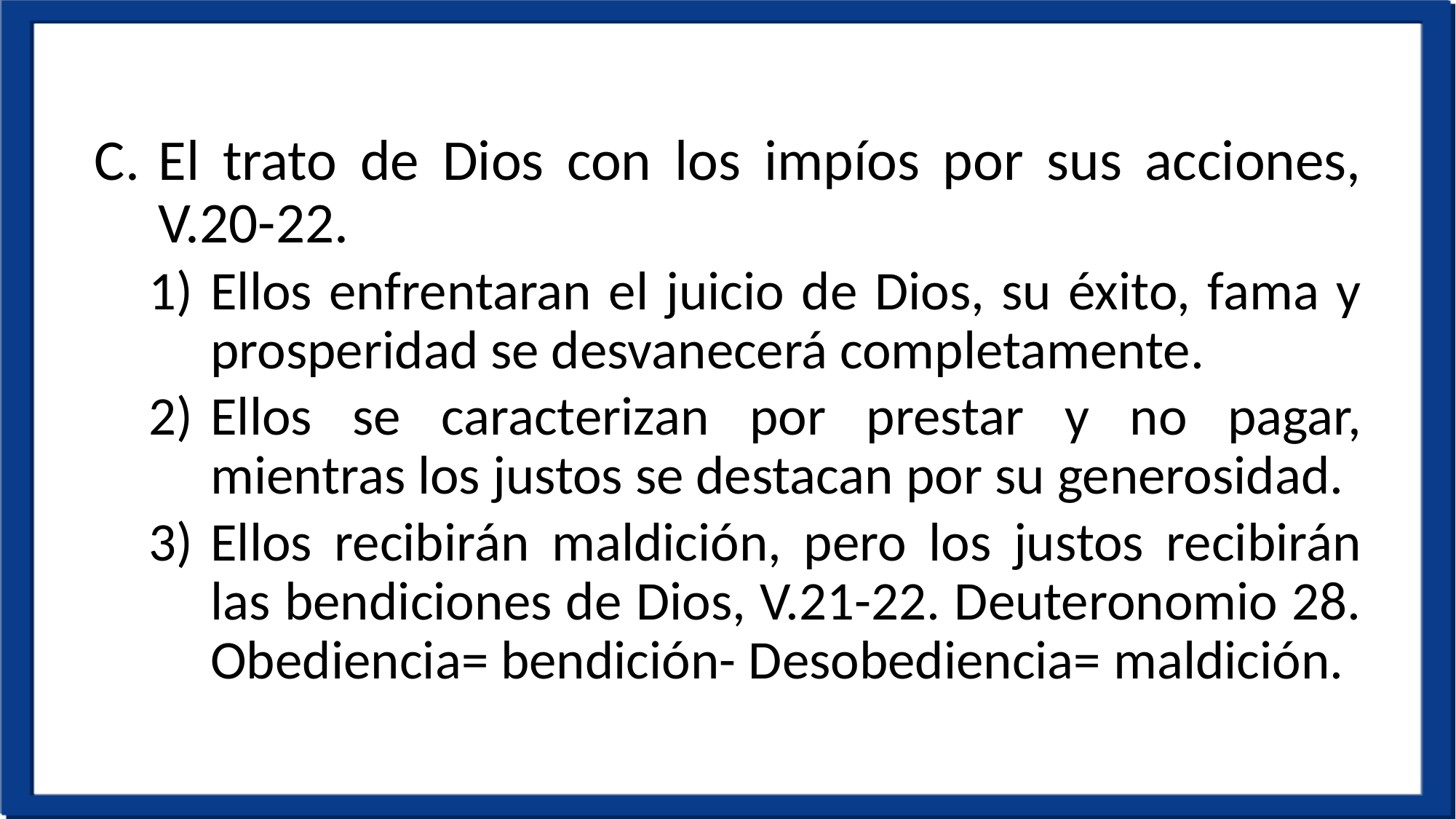

El trato de Dios con los impíos por sus acciones, V.20-22.
Ellos enfrentaran el juicio de Dios, su éxito, fama y prosperidad se desvanecerá completamente.
Ellos se caracterizan por prestar y no pagar, mientras los justos se destacan por su generosidad.
Ellos recibirán maldición, pero los justos recibirán las bendiciones de Dios, V.21-22. Deuteronomio 28. Obediencia= bendición- Desobediencia= maldición.